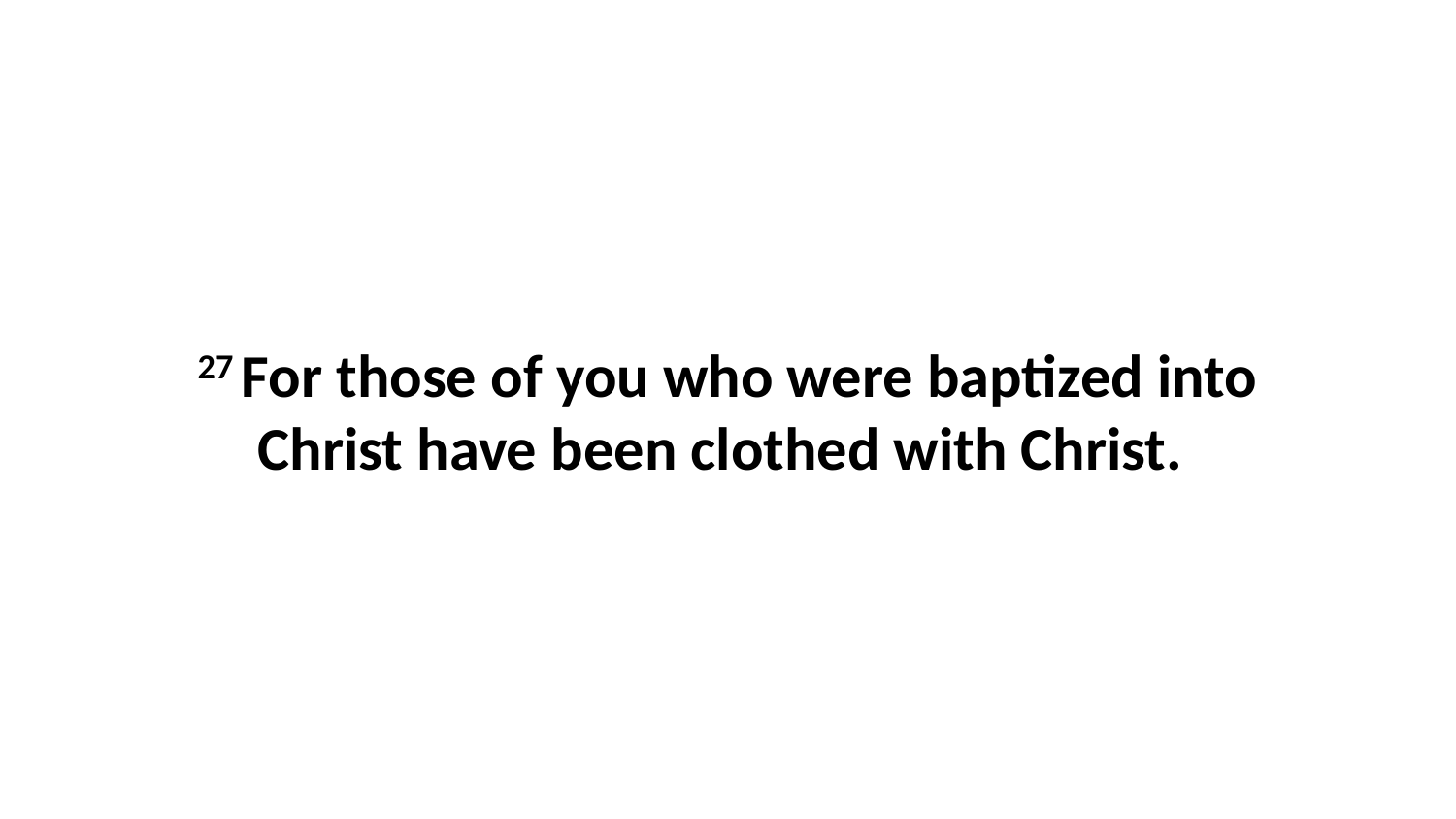

27 For those of you who were baptized into Christ have been clothed with Christ.